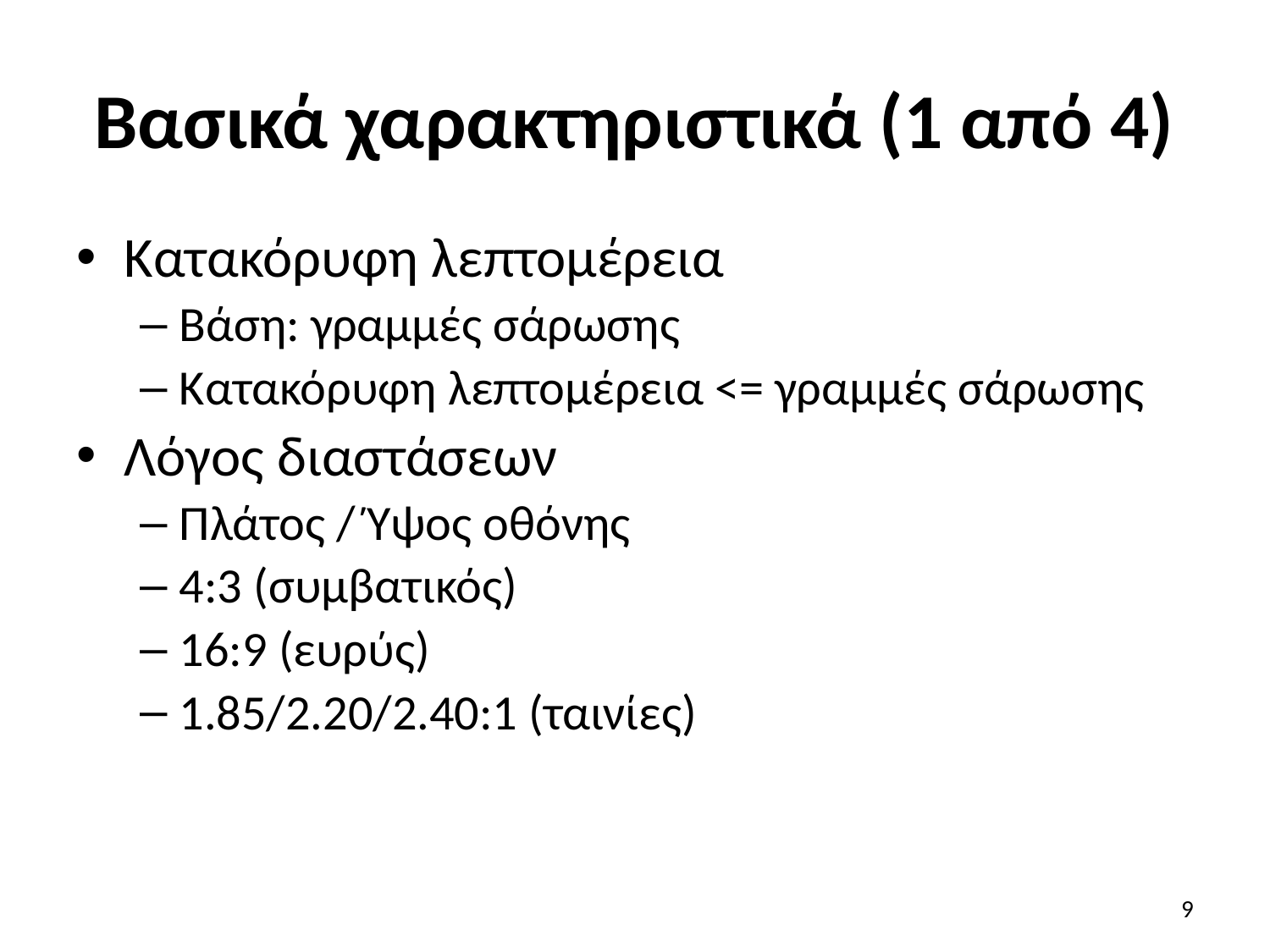

# Βασικά χαρακτηριστικά (1 από 4)
Κατακόρυφη λεπτομέρεια
Βάση: γραμμές σάρωσης
Κατακόρυφη λεπτομέρεια <= γραμμές σάρωσης
Λόγος διαστάσεων
Πλάτος / Ύψος οθόνης
4:3 (συμβατικός)
16:9 (ευρύς)
1.85/2.20/2.40:1 (ταινίες)
9